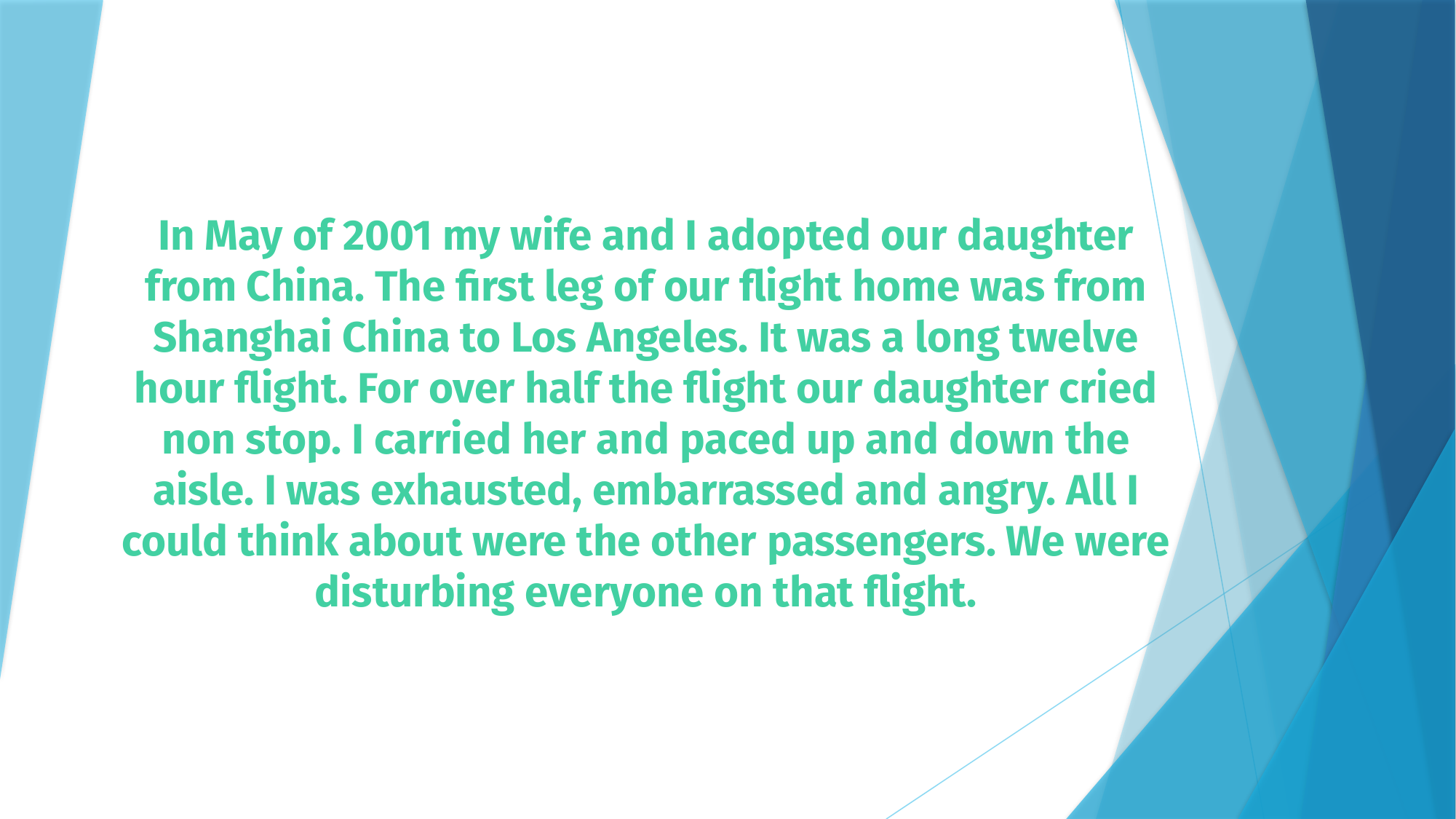

# In May of 2001 my wife and I adopted our daughter from China. The first leg of our flight home was from Shanghai China to Los Angeles. It was a long twelve hour flight. For over half the flight our daughter cried non stop. I carried her and paced up and down the aisle. I was exhausted, embarrassed and angry. All I could think about were the other passengers. We were disturbing everyone on that flight.